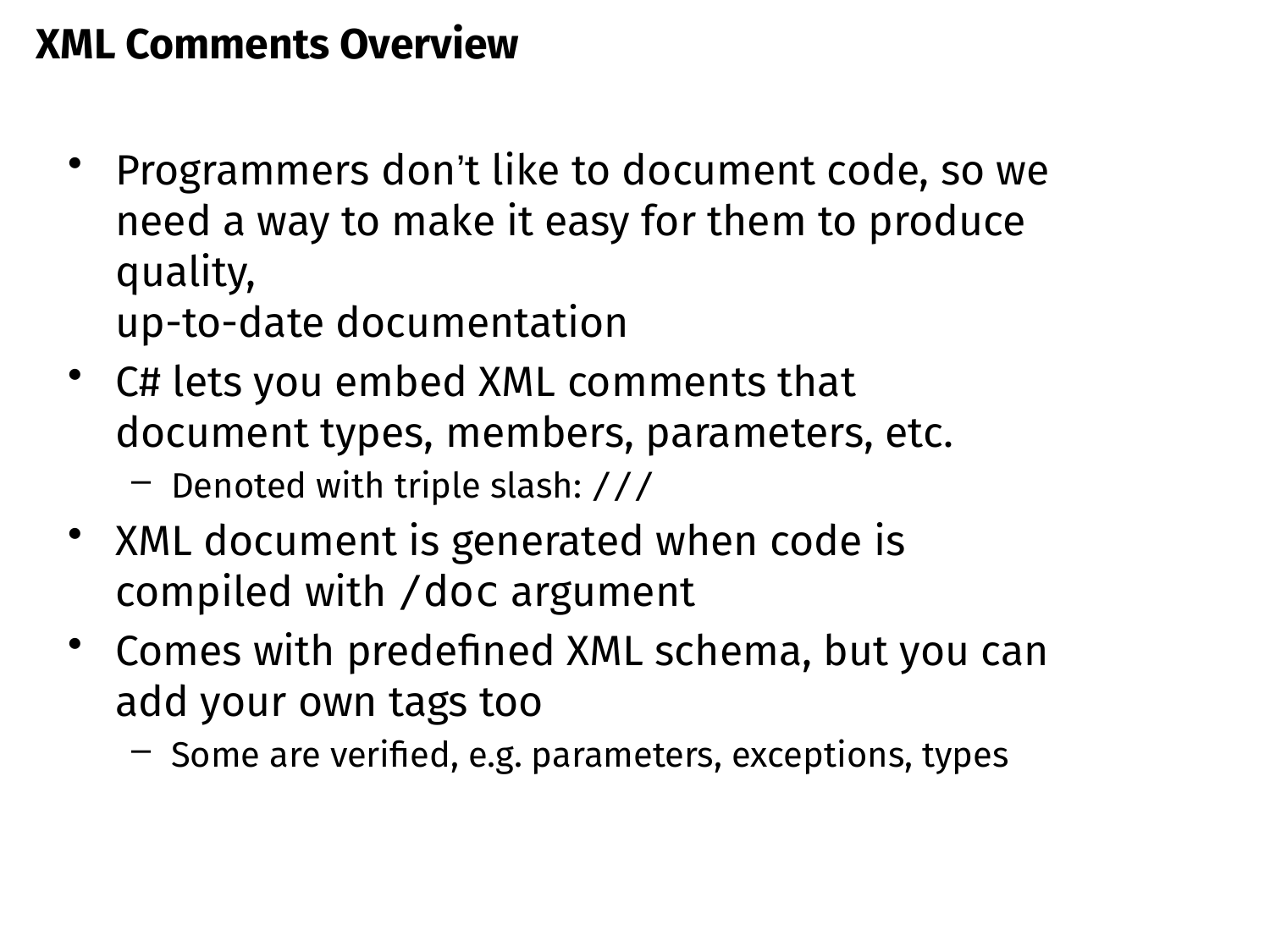

# XML Comments Overview
Programmers don’t like to document code, so we need a way to make it easy for them to produce quality,
up-to-date documentation
C# lets you embed XML comments that document types, members, parameters, etc.
Denoted with triple slash: ///
XML document is generated when code is compiled with /doc argument
Comes with predefined XML schema, but you can add your own tags too
Some are verified, e.g. parameters, exceptions, types